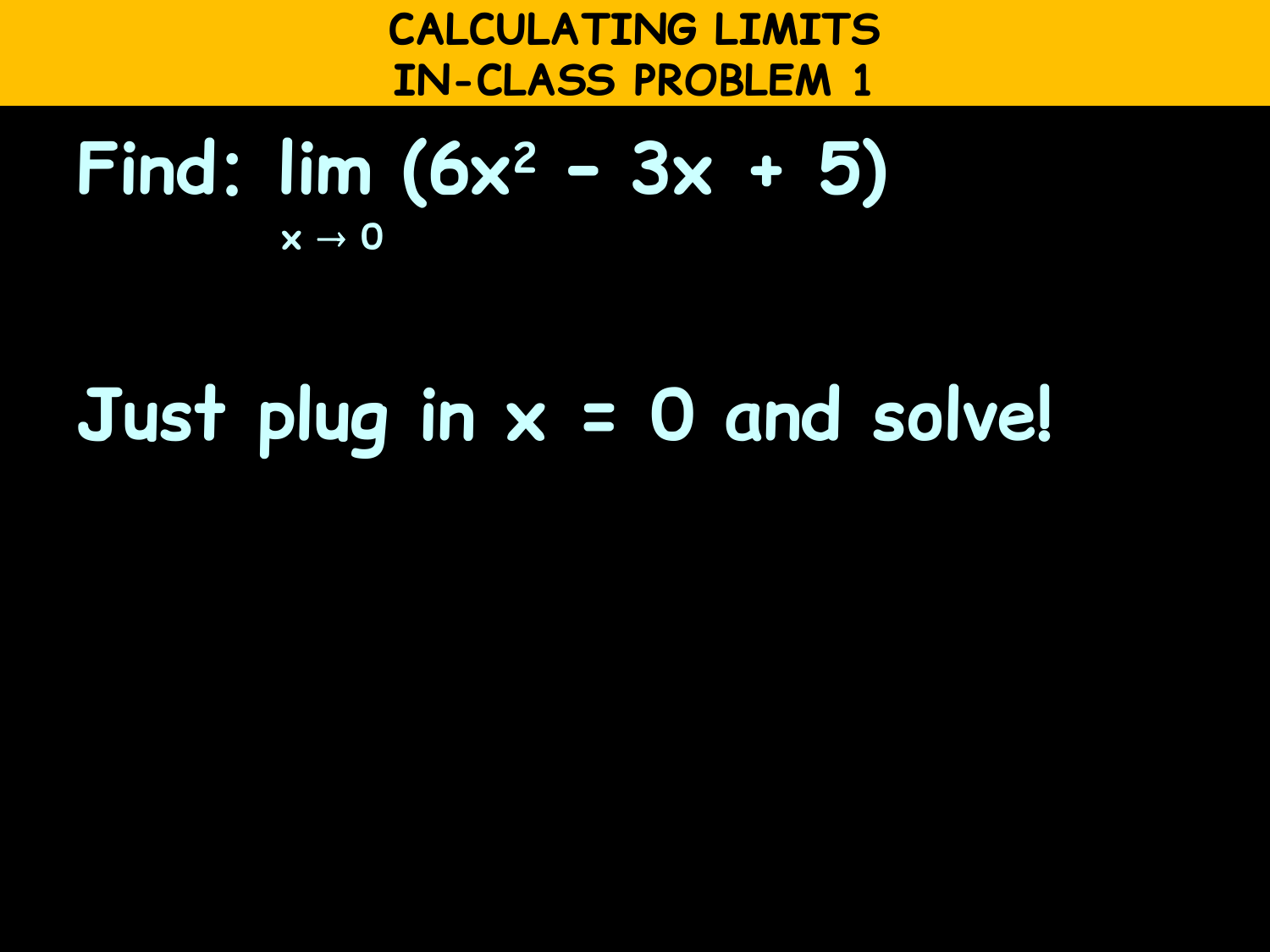

CALCULATING LIMITS
IN-CLASS PROBLEM 1
Find: lim (6x2 – 3x + 5)
                   x → 0

Just plug in x = 0 and solve!